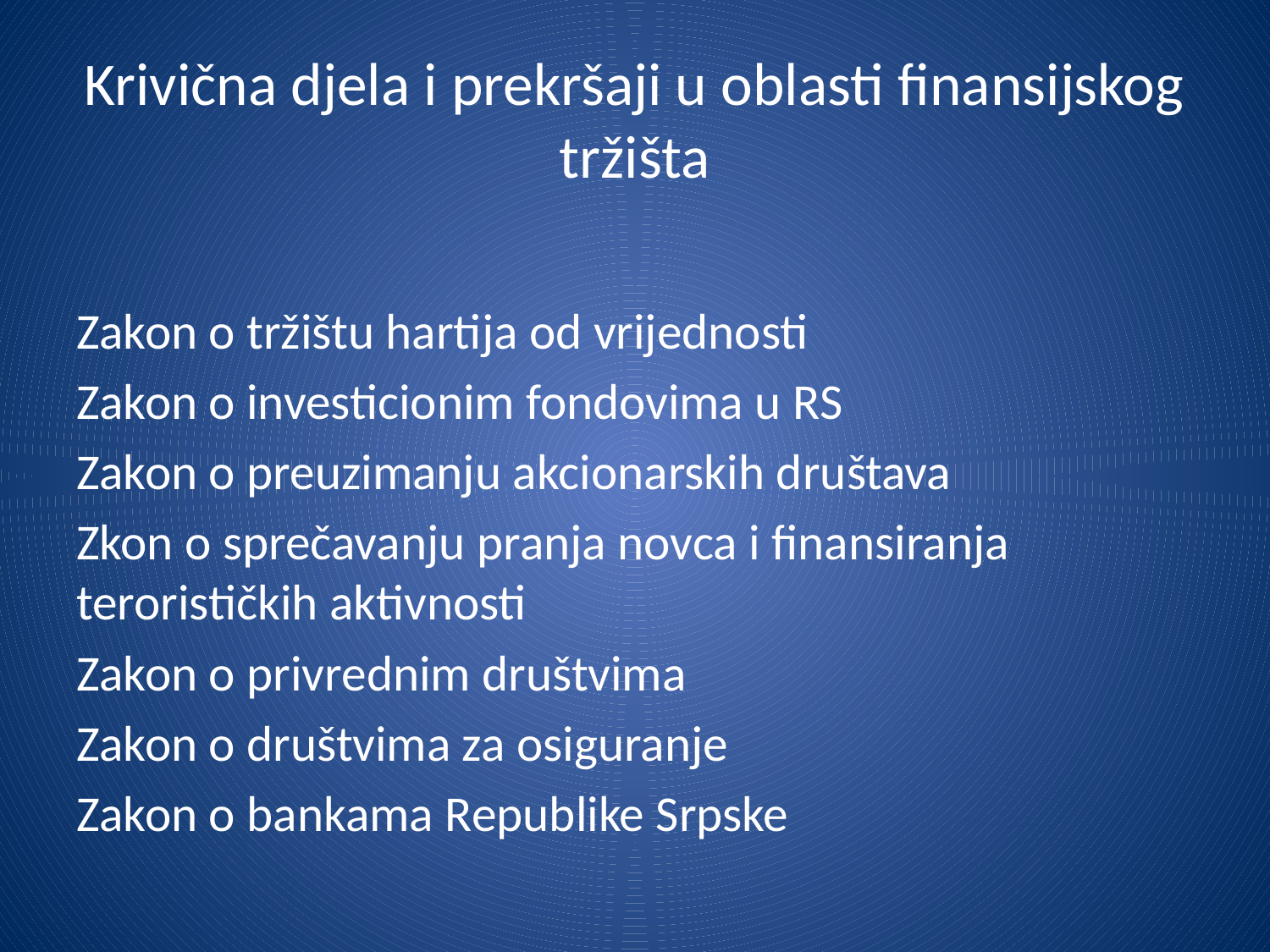

# Krivična djela i prekršaji u oblasti finansijskog tržišta

Zakon o tržištu hartija od vrijednosti
Zakon o investicionim fondovima u RS
Zakon o preuzimanju akcionarskih društava
Zkon o sprečavanju pranja novca i finansiranja terorističkih aktivnosti
Zakon o privrednim društvima
Zakon o društvima za osiguranje
Zakon o bankama Republike Srpske